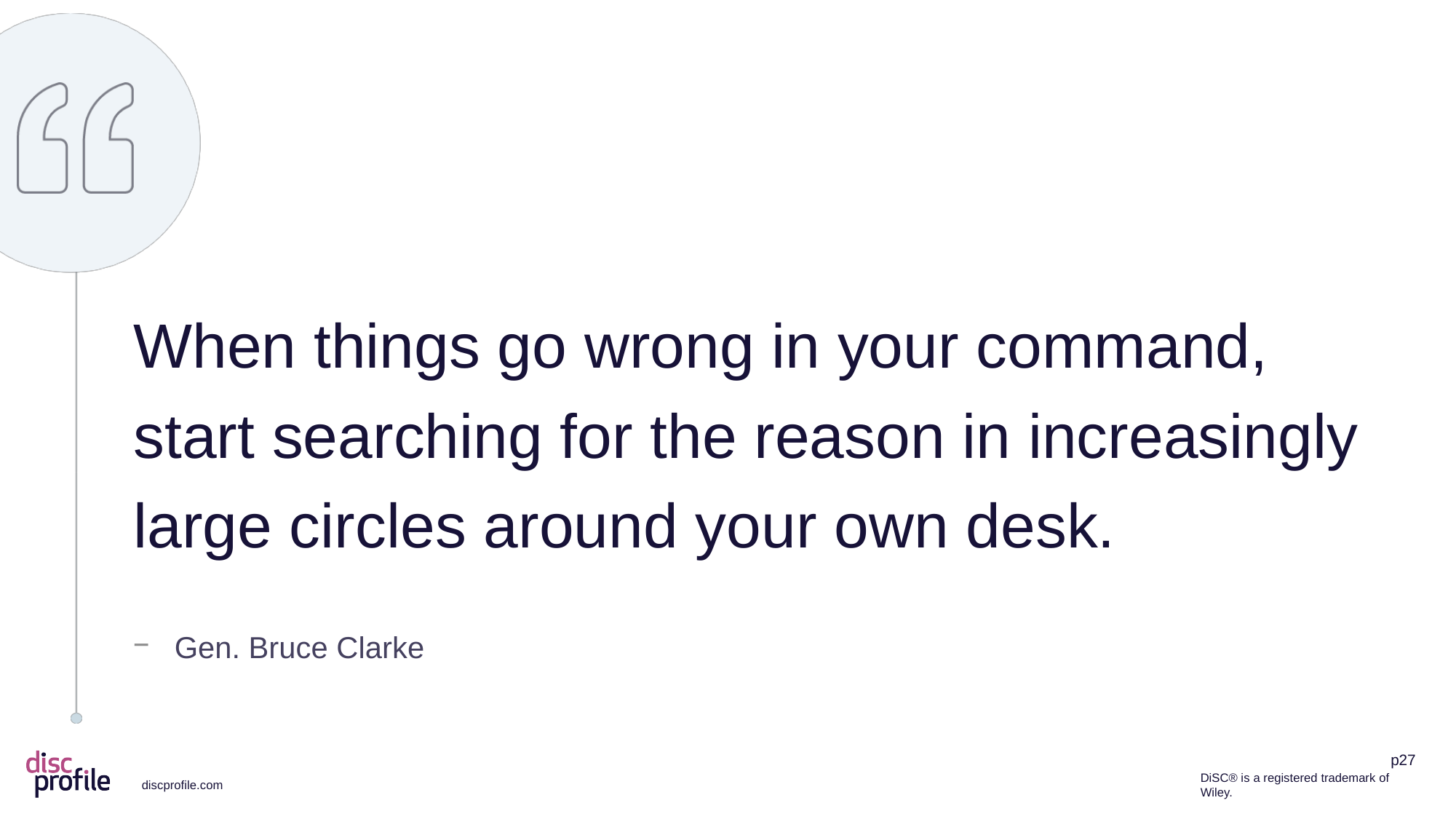

When things go wrong in your command, start searching for the reason in increasingly large circles around your own desk.
Gen. Bruce Clarke